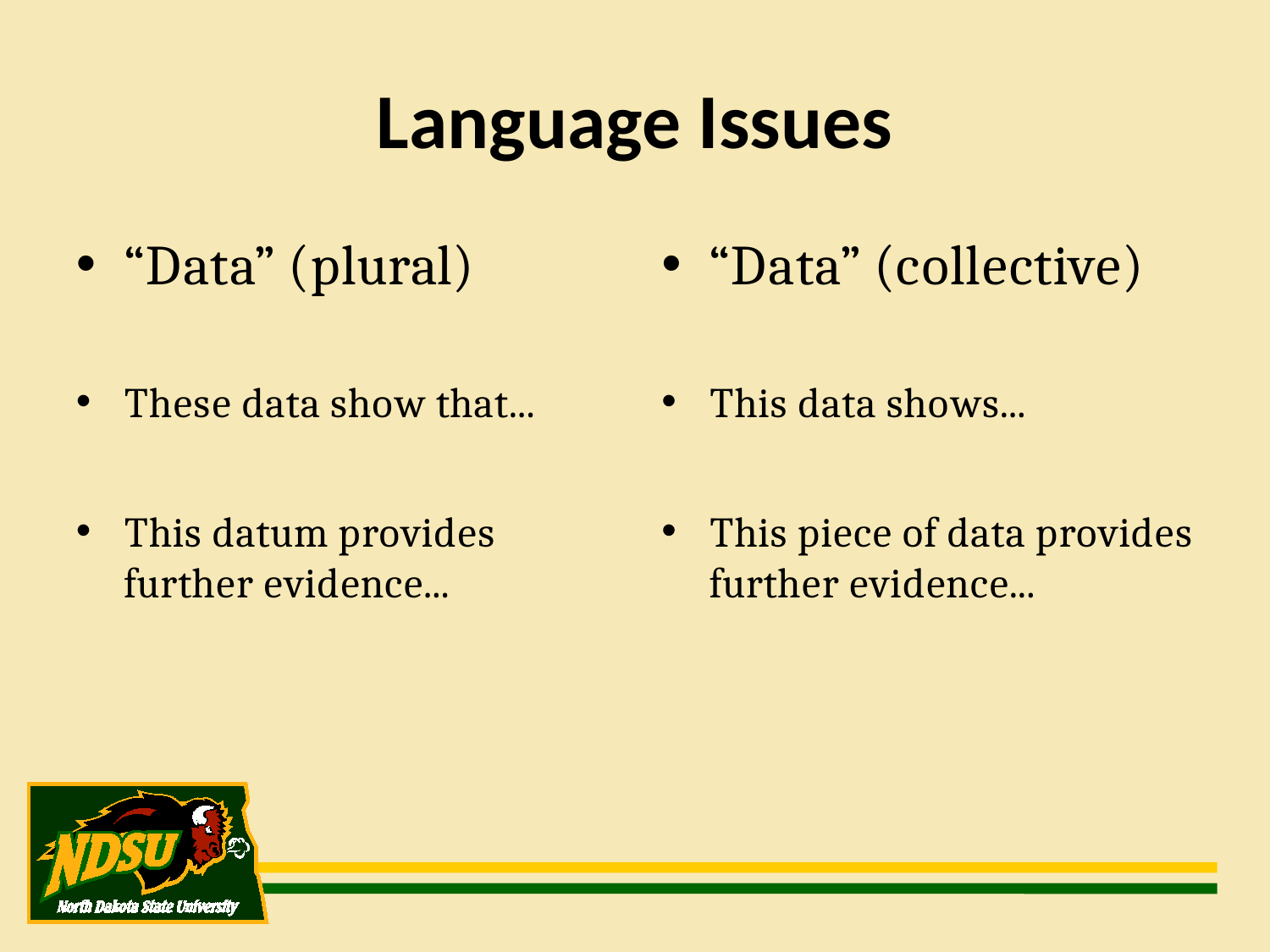

Language Issues
“Data” (plural)

These data show that...

This datum provides further evidence...
“Data” (collective)

This data shows...

This piece of data provides further evidence...